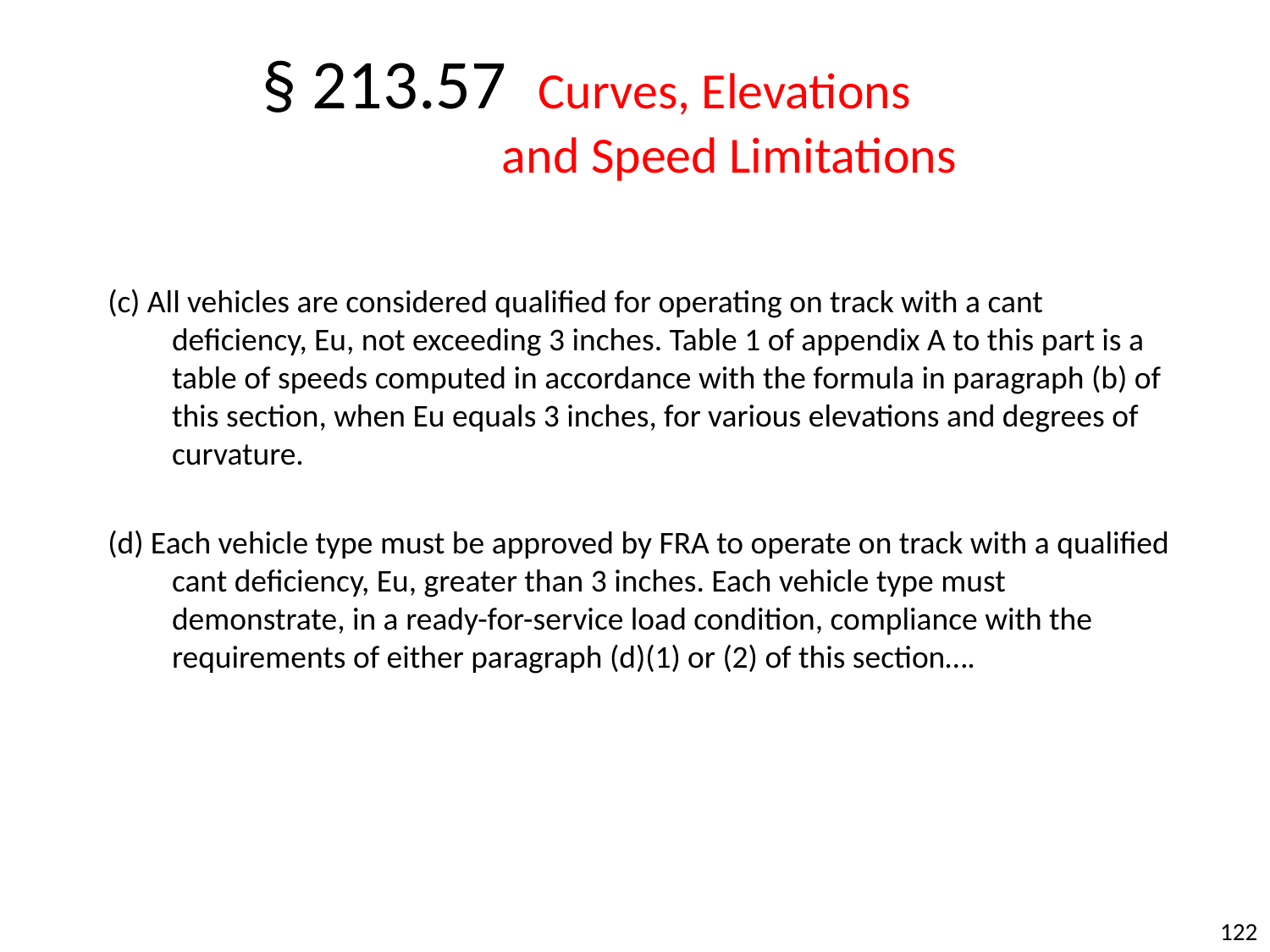

§ 213.57  Curves, Elevations
                     and Speed Limitations
(c) All vehicles are considered qualified for operating on track with a cant deficiency, Eu, not exceeding 3 inches. Table 1 of appendix A to this part is a table of speeds computed in accordance with the formula in paragraph (b) of this section, when Eu equals 3 inches, for various elevations and degrees of curvature.

(d) Each vehicle type must be approved by FRA to operate on track with a qualified cant deficiency, Eu, greater than 3 inches. Each vehicle type must demonstrate, in a ready-for-service load condition, compliance with the requirements of either paragraph (d)(1) or (2) of this section….